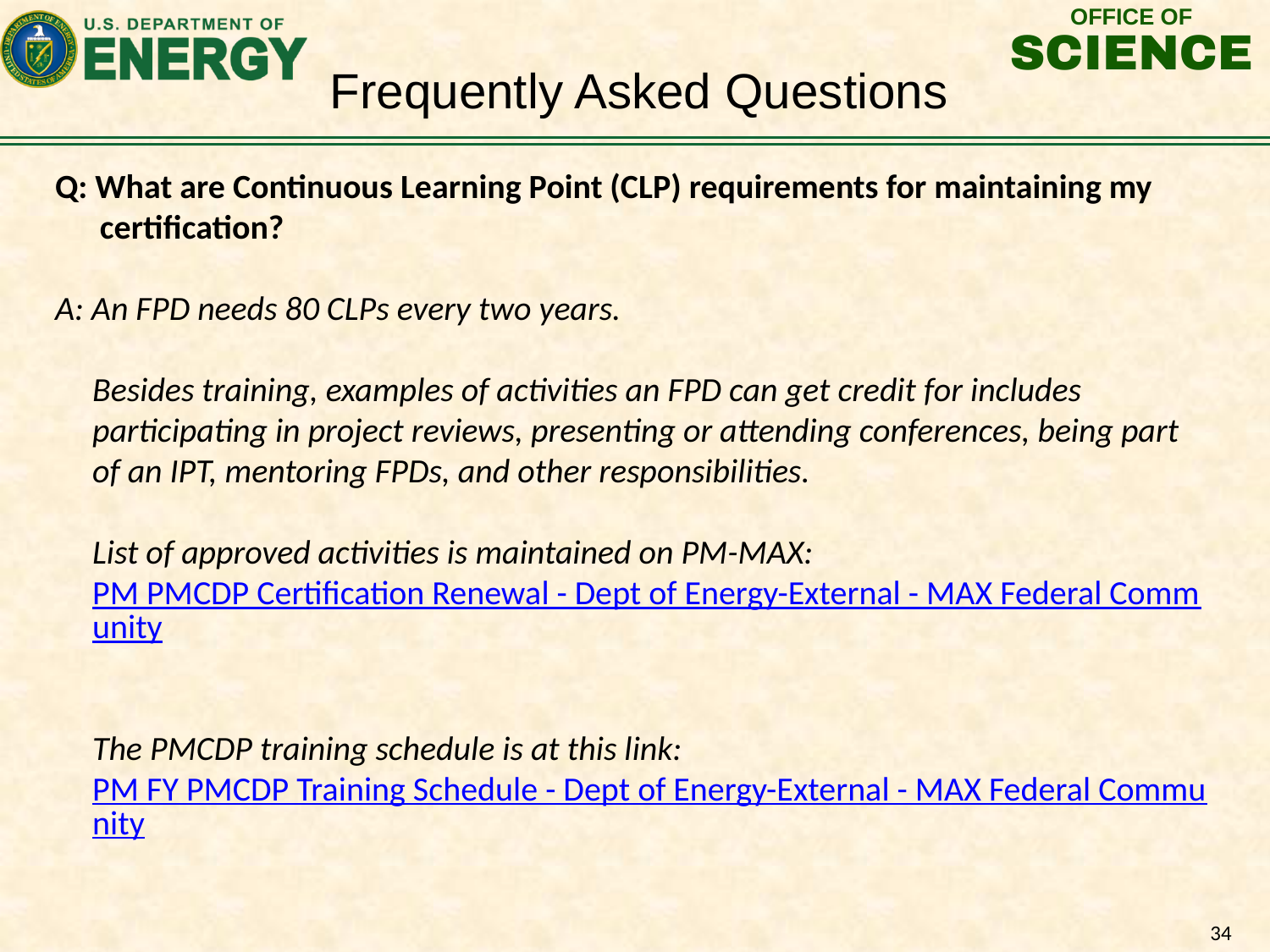

Frequently Asked Questions
Q: What are Continuous Learning Point (CLP) requirements for maintaining my certification?

A: An FPD needs 80 CLPs every two years.

	Besides training, examples of activities an FPD can get credit for includes participating in project reviews, presenting or attending conferences, being part of an IPT, mentoring FPDs, and other responsibilities.

	List of approved activities is maintained on PM-MAX: PM PMCDP Certification Renewal - Dept of Energy-External - MAX Federal Community

	The PMCDP training schedule is at this link: PM FY PMCDP Training Schedule - Dept of Energy-External - MAX Federal Community